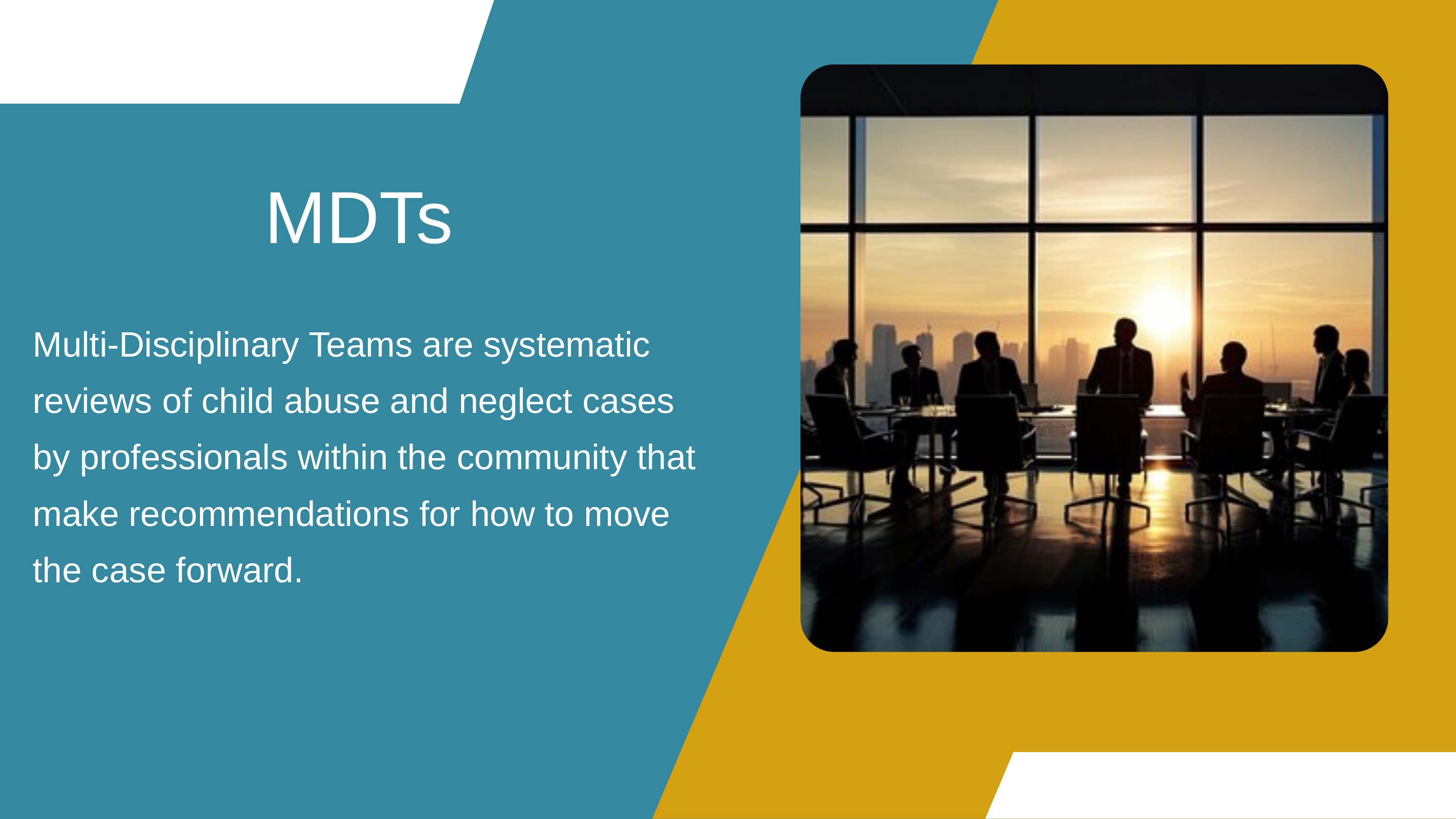

MDTs
Multi-Disciplinary Teams are systematic reviews of child abuse and neglect cases by professionals within the community that make recommendations for how to move the case forward.